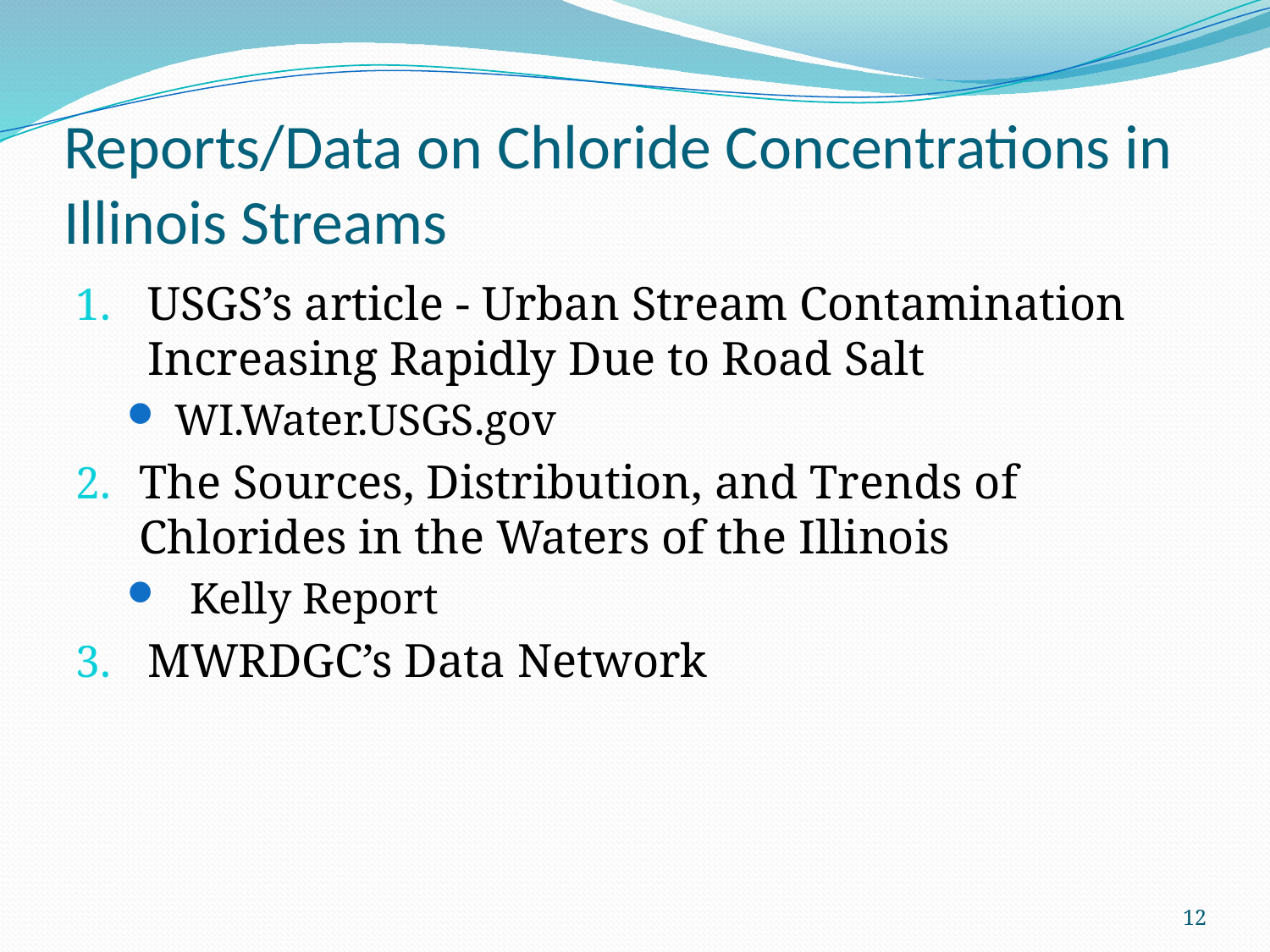

# Reports/Data on Chloride Concentrations in Illinois Streams
USGS’s article - Urban Stream Contamination Increasing Rapidly Due to Road Salt
WI.Water.USGS.gov
The Sources, Distribution, and Trends of Chlorides in the Waters of the Illinois
Kelly Report
MWRDGC’s Data Network
12